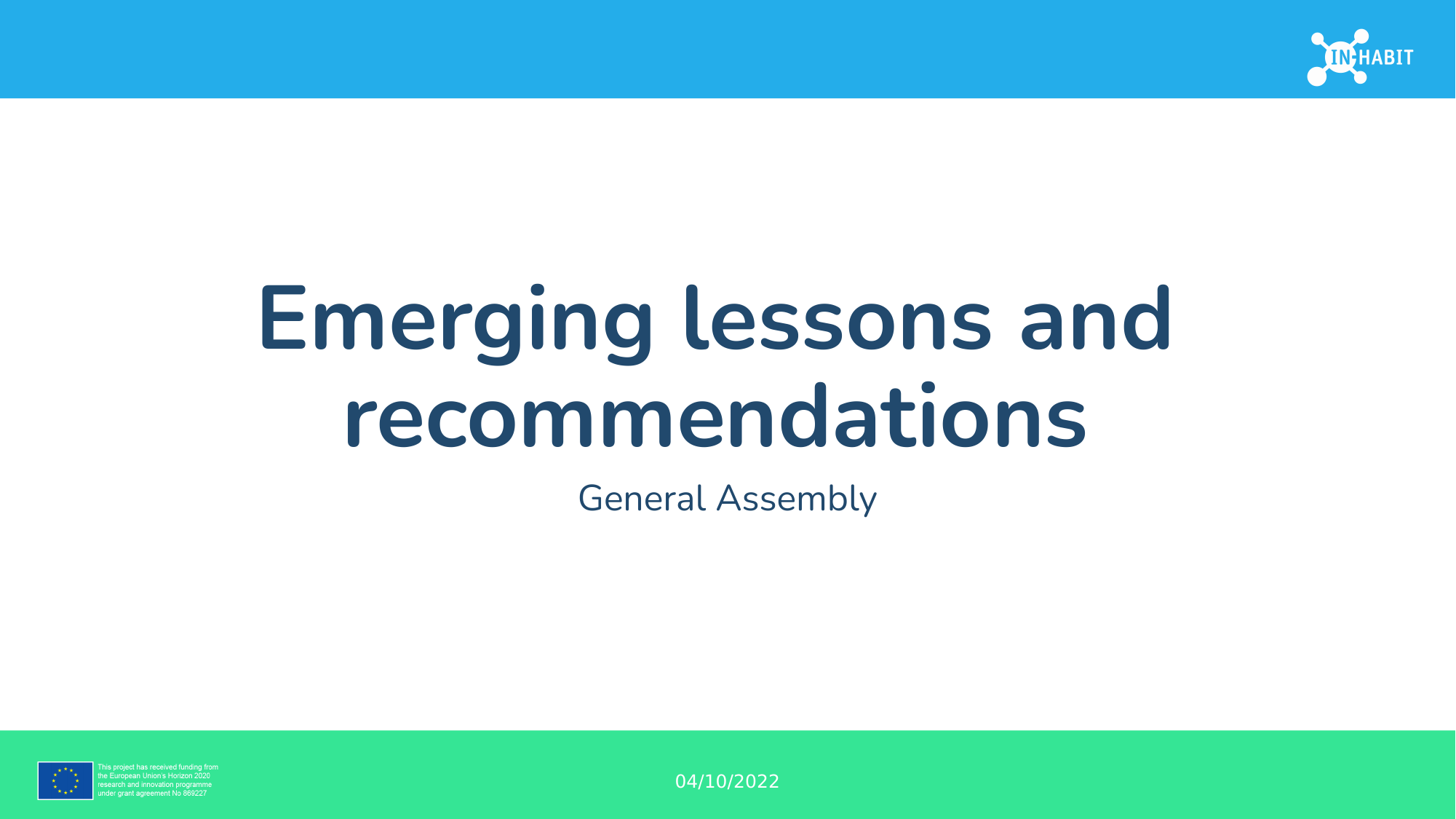

# Emerging lessons and recommendations
General Assembly

04/10/2022